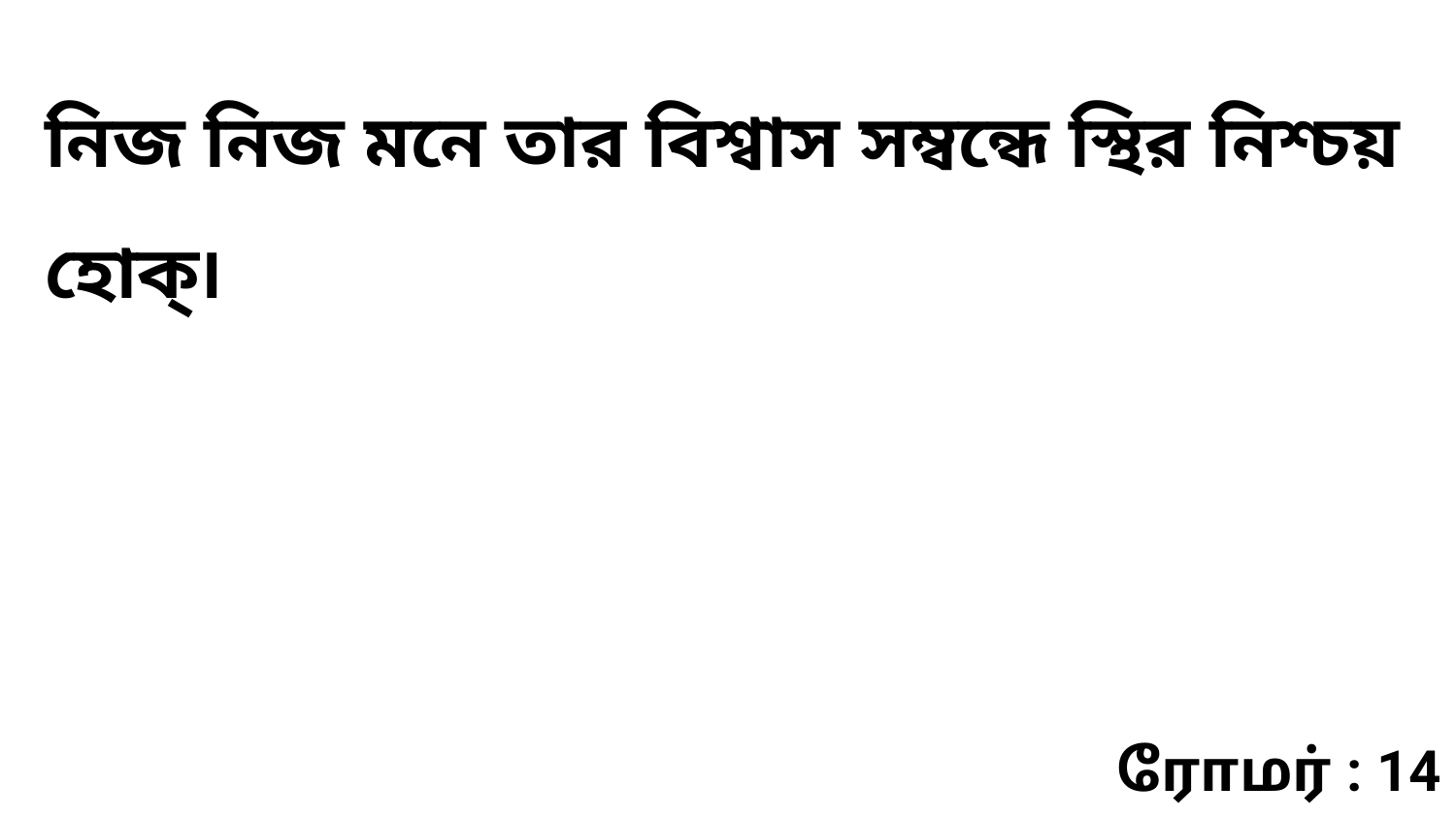

নিজ নিজ মনে তার বিশ্বাস সম্বন্ধে স্থির নিশ্চয় হোক্৷
ரோமர் : 14